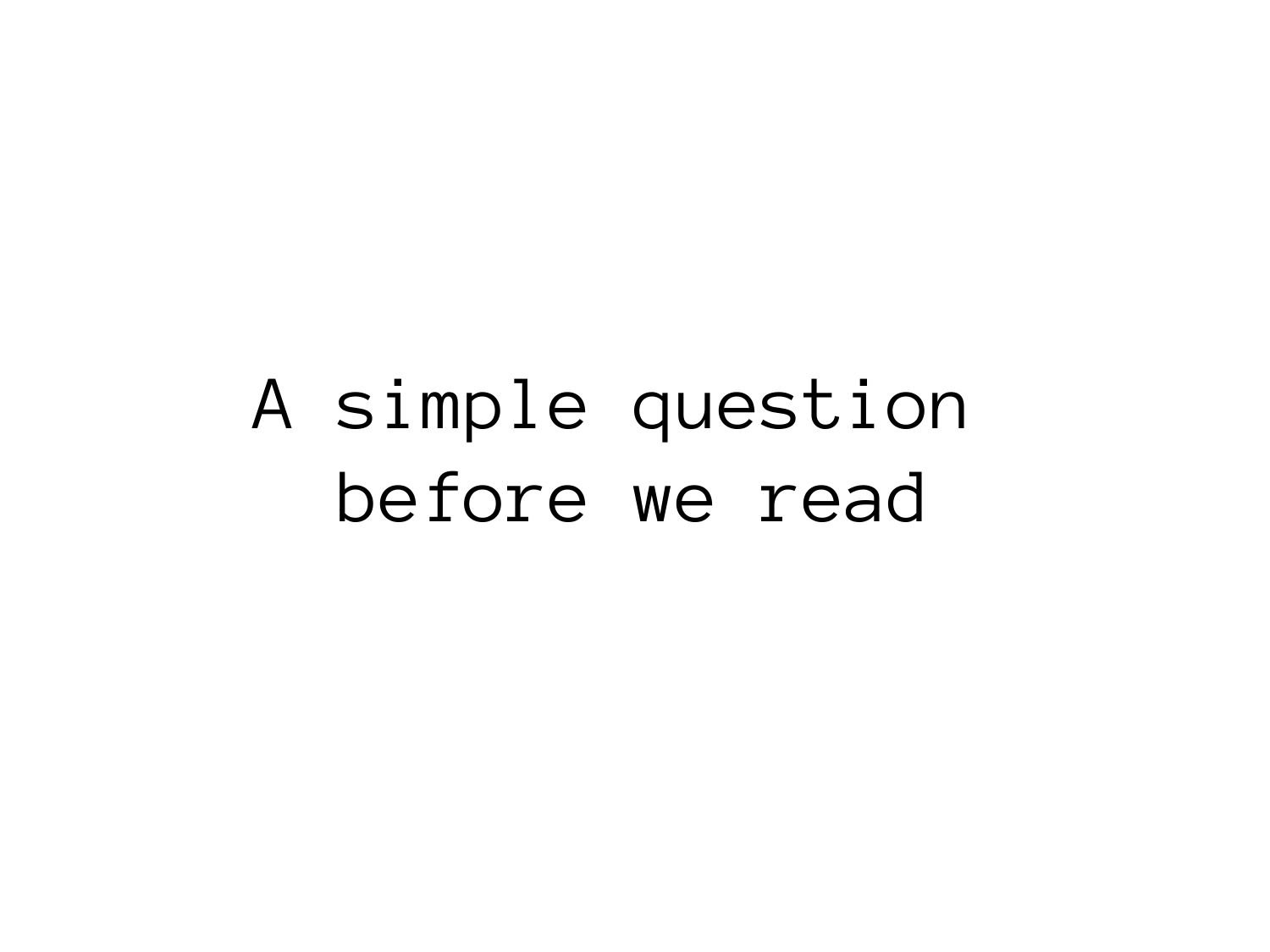

# A simple question before we read